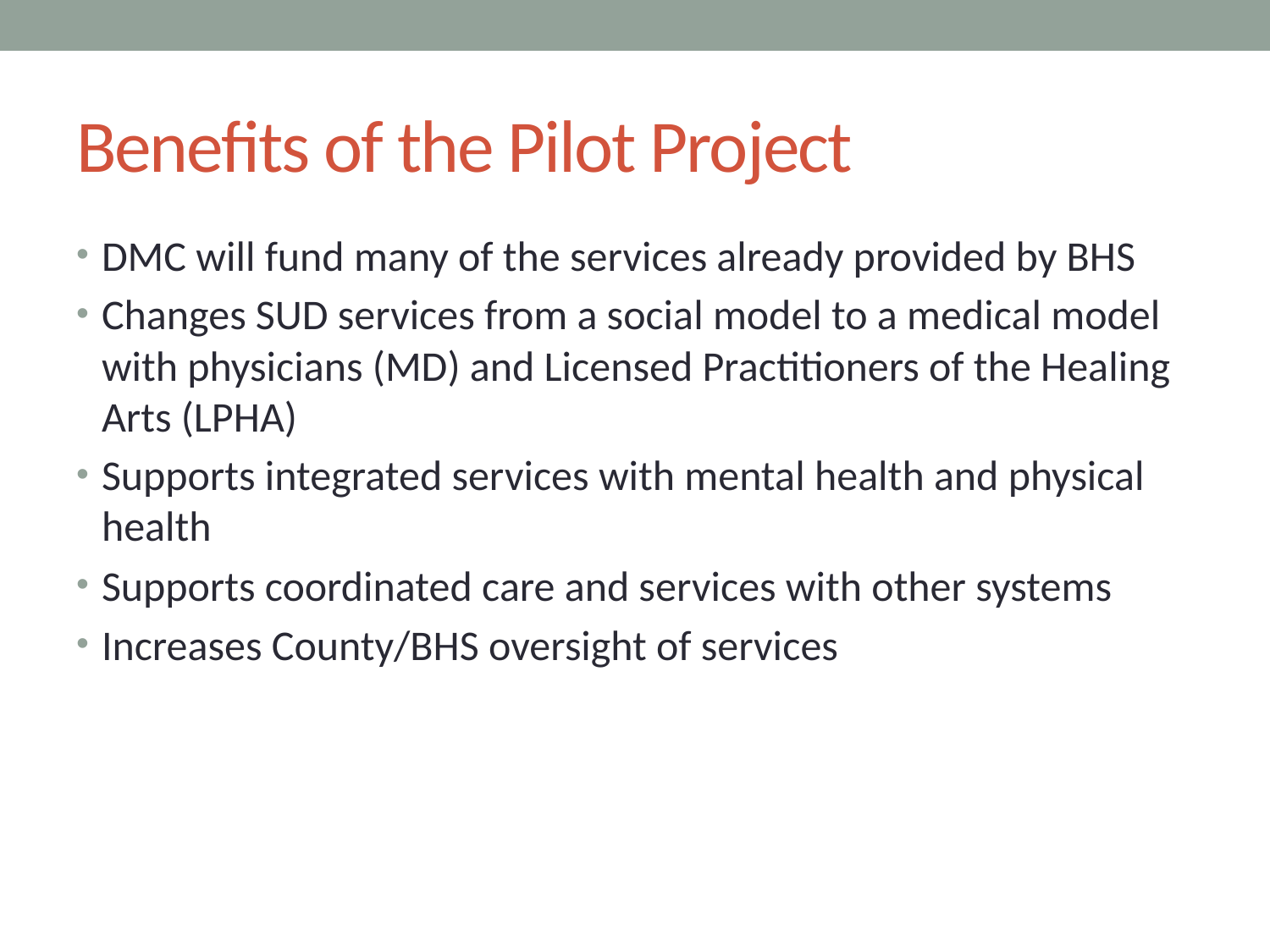

# Benefits of the Pilot Project
DMC will fund many of the services already provided by BHS
Changes SUD services from a social model to a medical model with physicians (MD) and Licensed Practitioners of the Healing Arts (LPHA)
Supports integrated services with mental health and physical health
Supports coordinated care and services with other systems
Increases County/BHS oversight of services